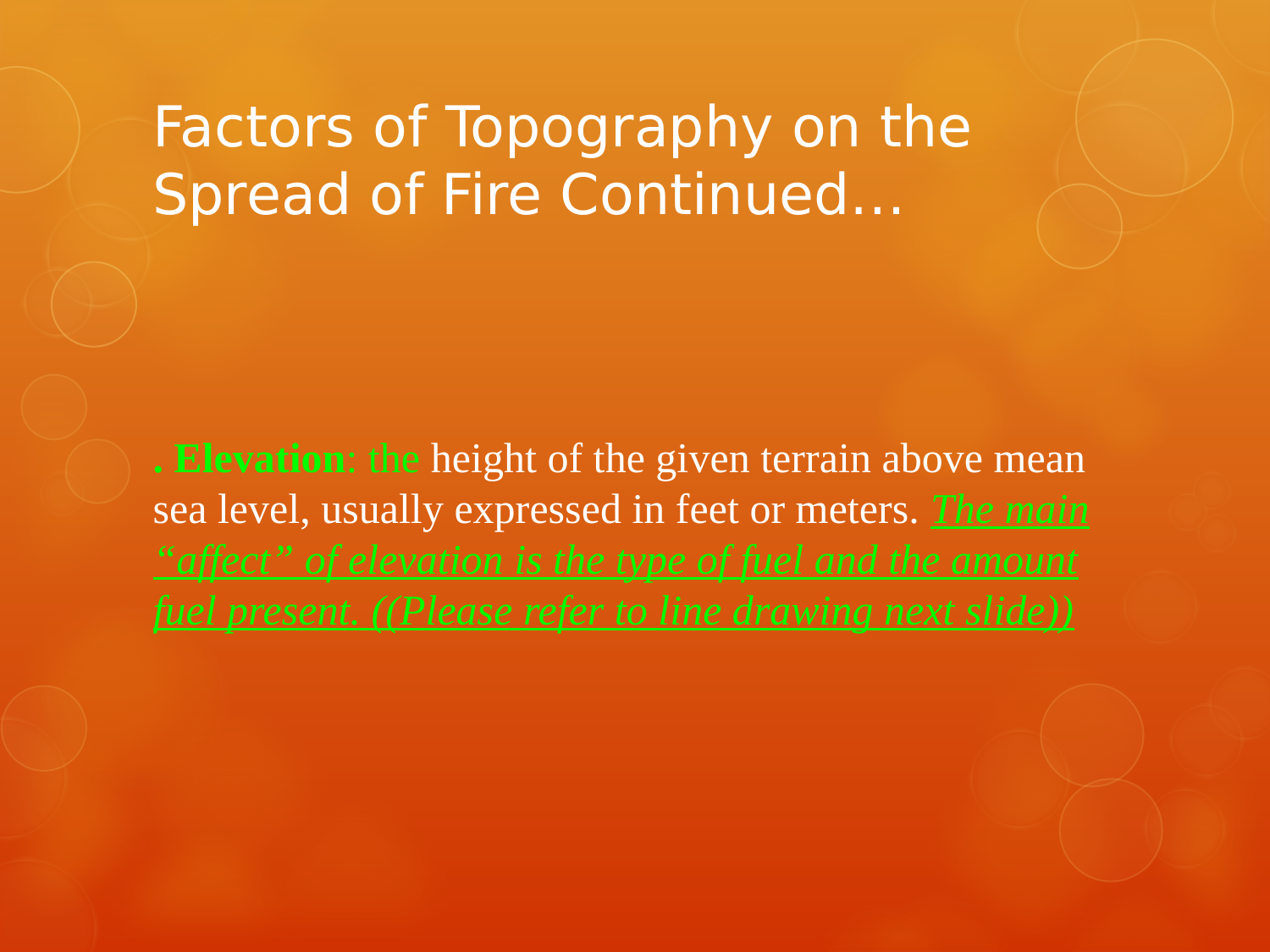

# Factors of Topography on the Spread of Fire Continued…
. Elevation: the height of the given terrain above mean sea level, usually expressed in feet or meters. The main “affect” of elevation is the type of fuel and the amount fuel present. ((Please refer to line drawing next slide))